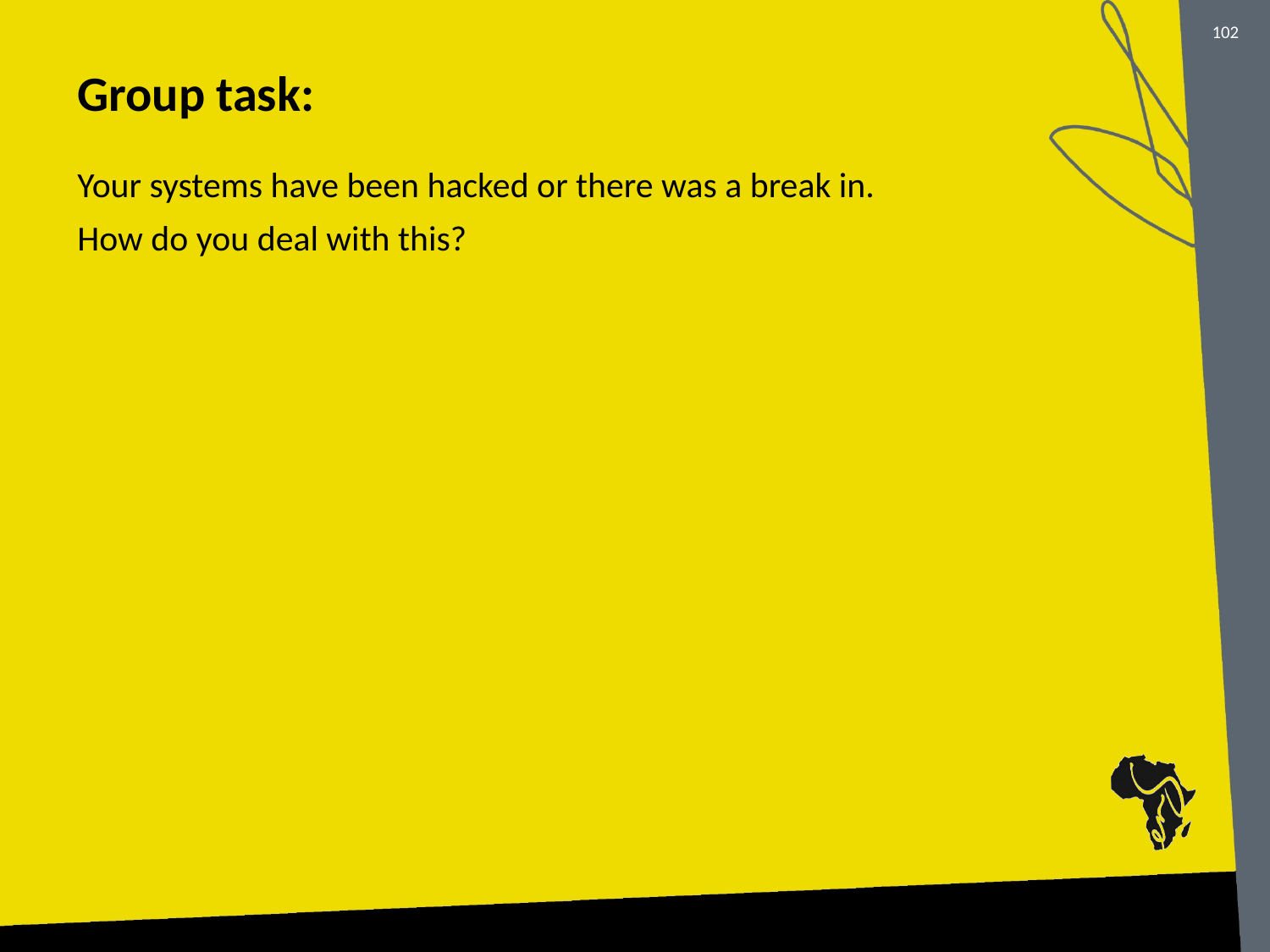

# Group task:
Your systems have been hacked or there was a break in.
How do you deal with this?